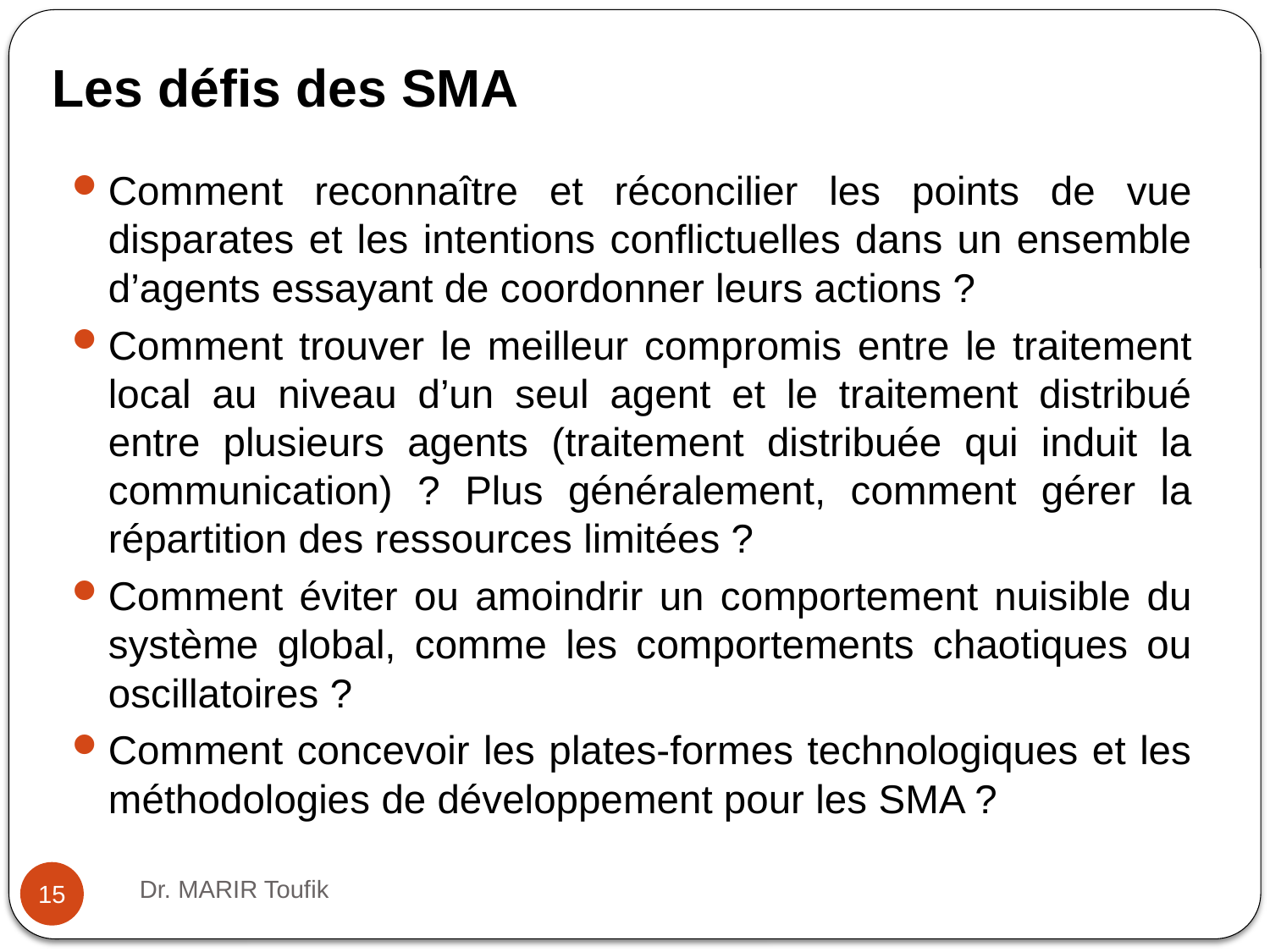

# Les défis des SMA
Comment reconnaître et réconcilier les points de vue disparates et les intentions conflictuelles dans un ensemble d’agents essayant de coordonner leurs actions ?
Comment trouver le meilleur compromis entre le traitement local au niveau d’un seul agent et le traitement distribué entre plusieurs agents (traitement distribuée qui induit la communication) ? Plus généralement, comment gérer la répartition des ressources limitées ?
Comment éviter ou amoindrir un comportement nuisible du système global, comme les comportements chaotiques ou oscillatoires ?
Comment concevoir les plates-formes technologiques et les méthodologies de développement pour les SMA ?

Dr. MARIR Toufik
15